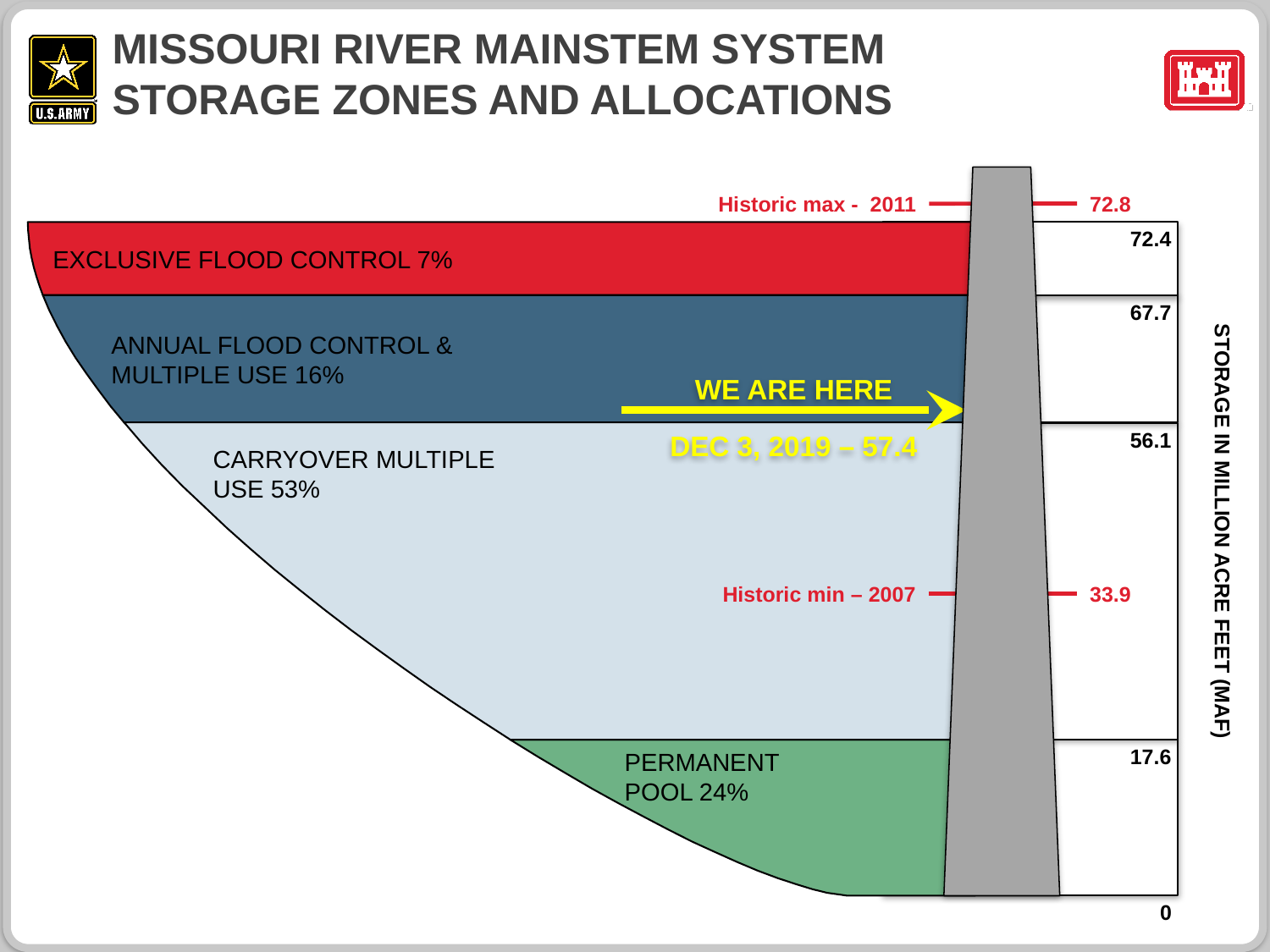

# Missouri River Mainstem System Storage Zones and Allocations

STORAGE IN MILLION ACRE FEET (MAF)
Historic max -  2011
72.8
EXCLUSIVE FLOOD CONTROL 7%
72.4
67.7
ANNUAL FLOOD CONTROL &
MULTIPLE USE 16%
WE ARE HERE
DEC 3, 2019 – 57.4
CARRYOVER MULTIPLE
USE 53%
56.1
Historic min – 2007
33.9
17.6
PERMANENT
POOL 24%
0